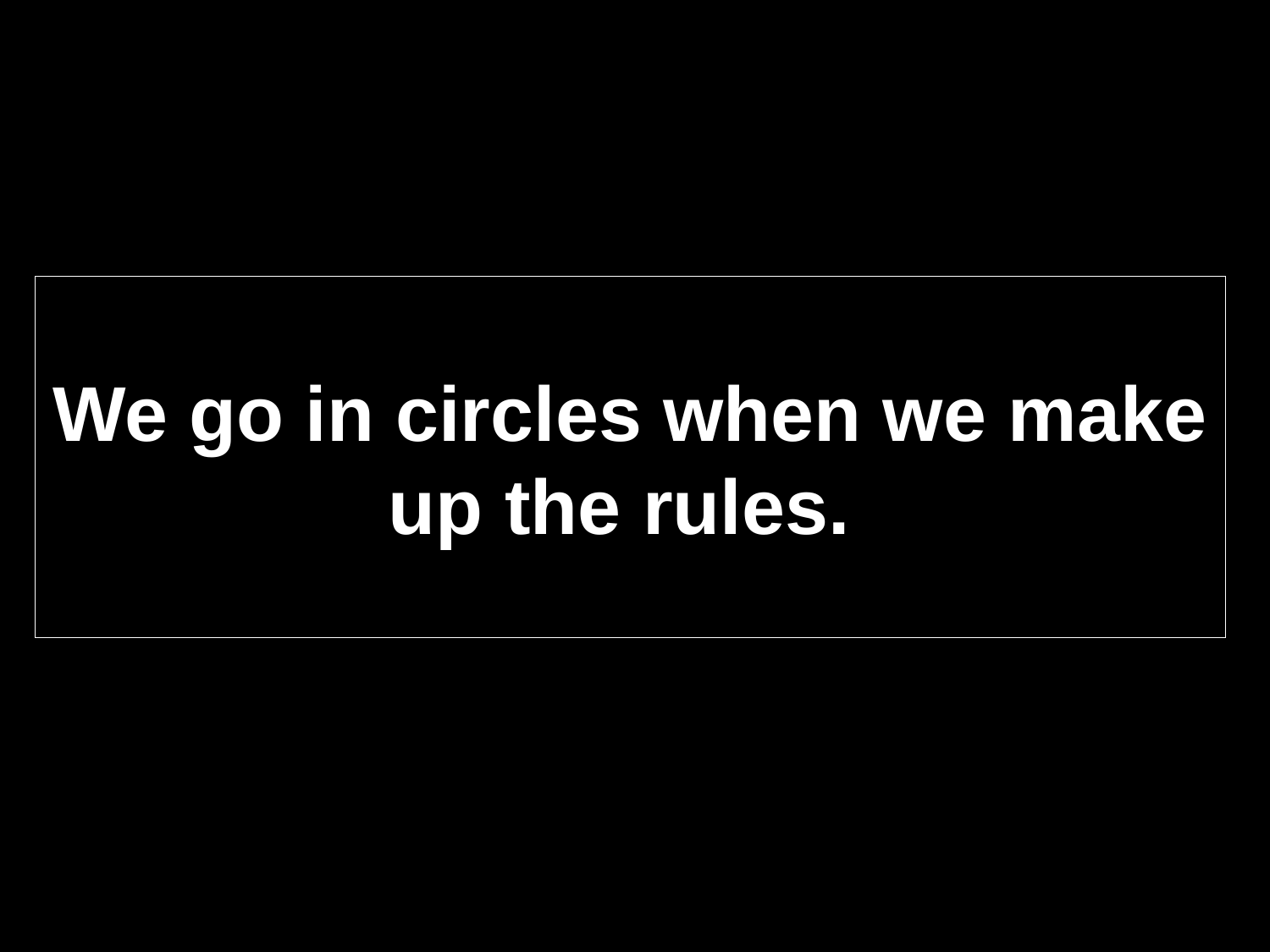

# We go in circles when we make up the rules.